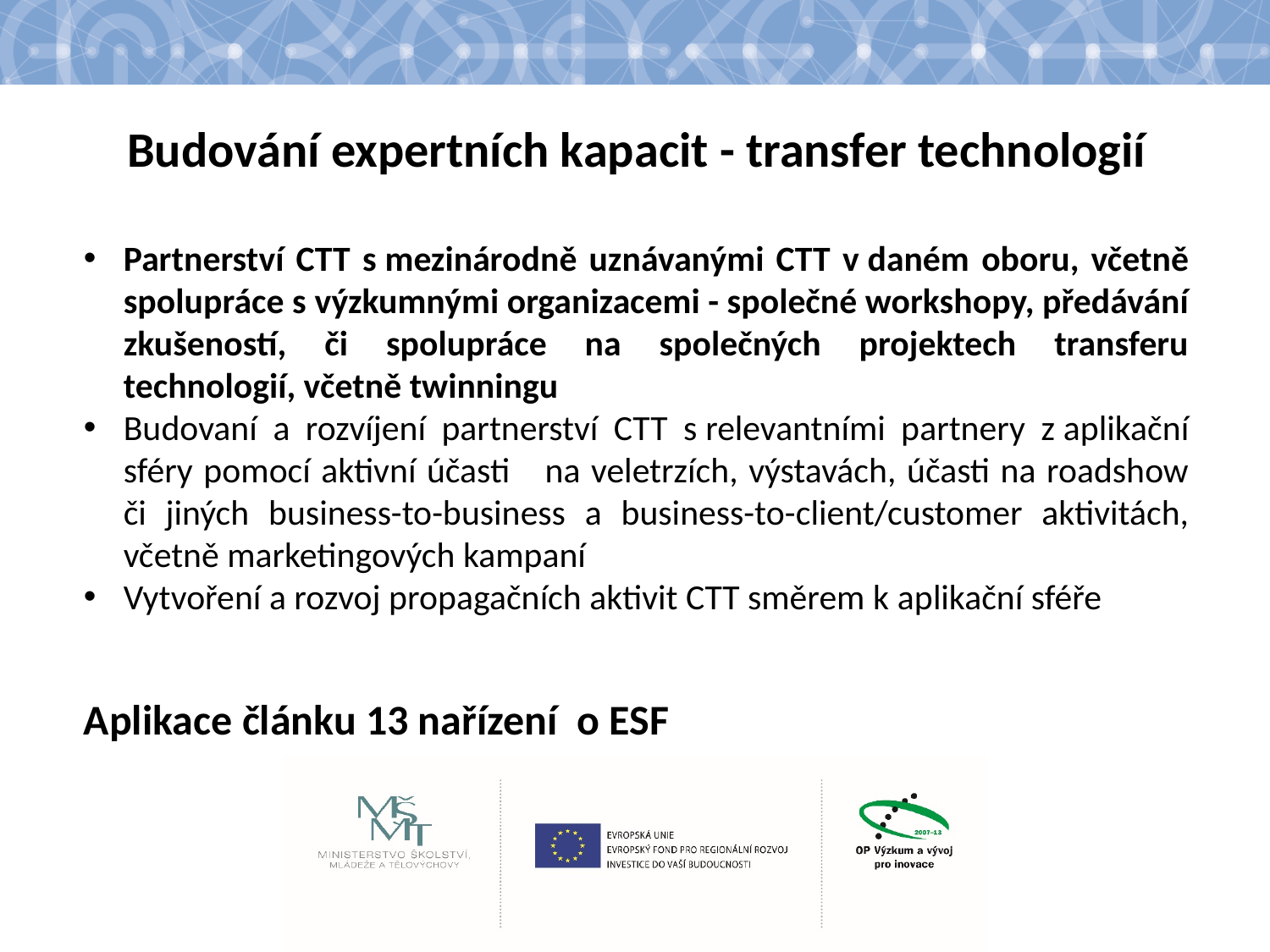

#
Budování expertních kapacit - transfer technologií

Partnerství CTT s mezinárodně uznávanými CTT v daném oboru, včetně spolupráce s výzkumnými organizacemi - společné workshopy, předávání zkušeností, či spolupráce na společných projektech transferu technologií, včetně twinningu
Budovaní a rozvíjení partnerství CTT s relevantními partnery z aplikační sféry pomocí aktivní účasti    na veletrzích, výstavách, účasti na roadshow či jiných business-to-business a business-to-client/customer aktivitách, včetně marketingových kampaní
Vytvoření a rozvoj propagačních aktivit CTT směrem k aplikační sféře

Aplikace článku 13 nařízení  o ESF